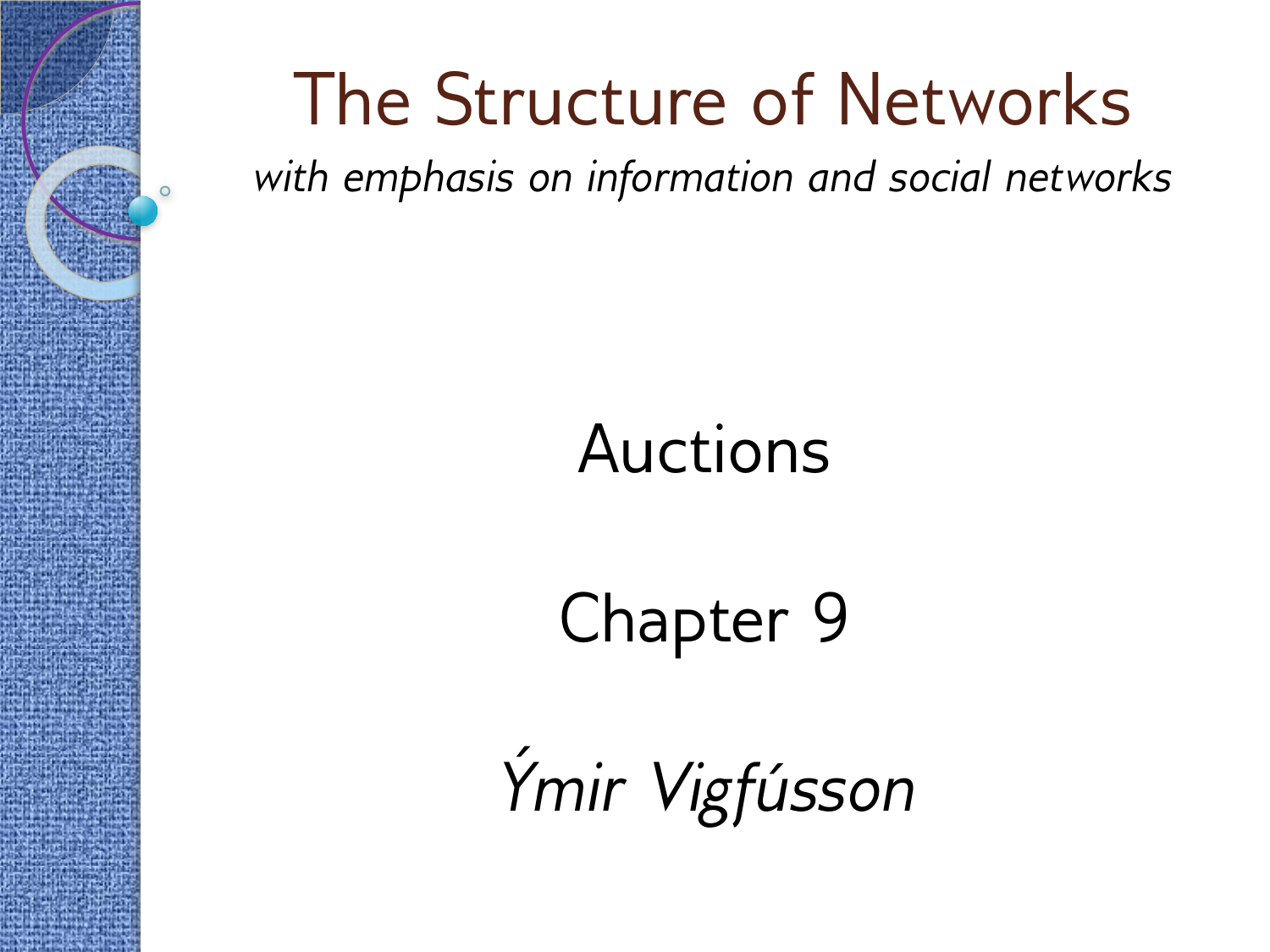

# The Structure of Networks
with emphasis on information and social networks

Auctions

Chapter 9

Ýmir Vigfússon